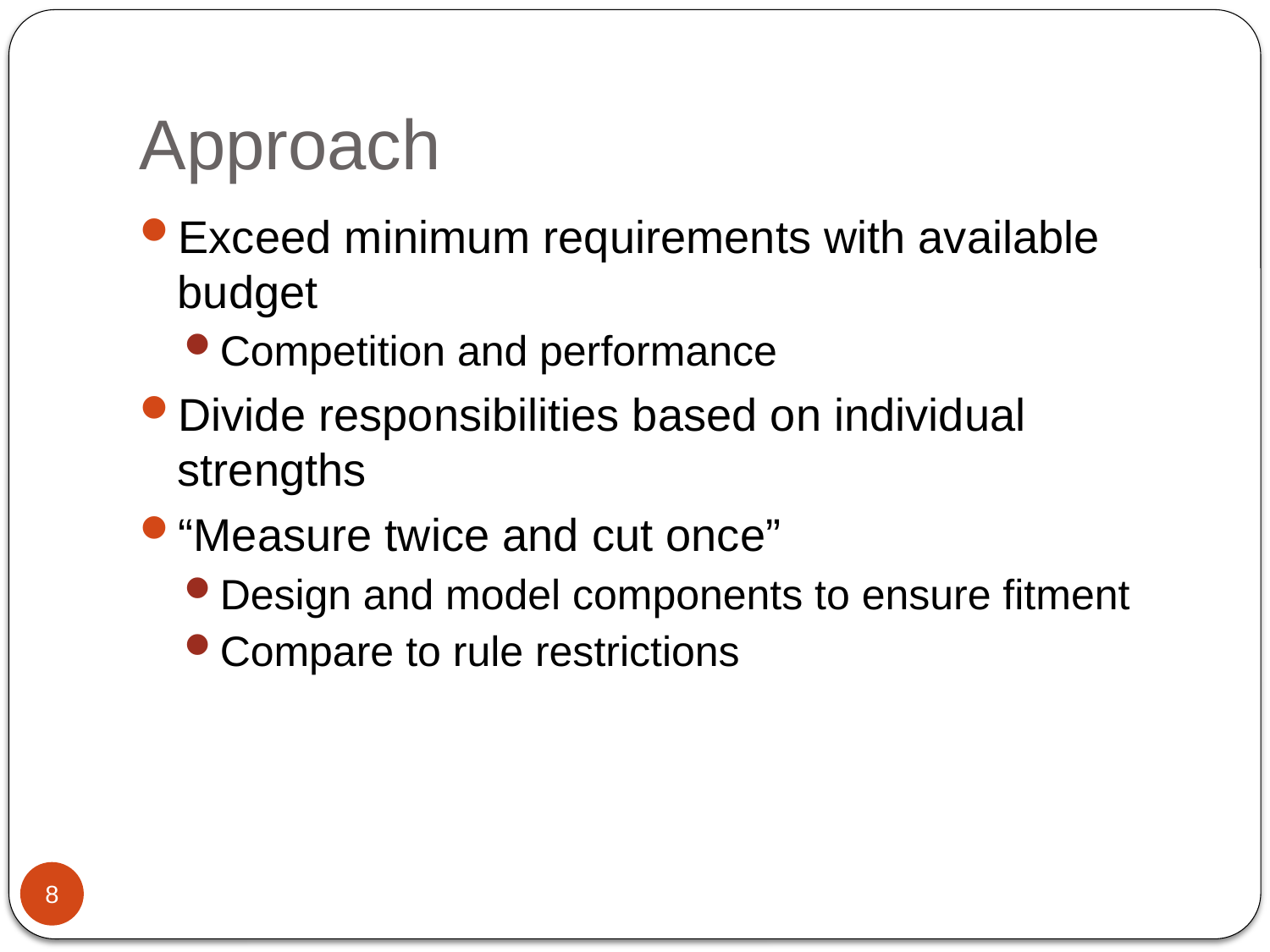

# Approach
Exceed minimum requirements with available budget
Competition and performance
Divide responsibilities based on individual strengths
“Measure twice and cut once”
Design and model components to ensure fitment
Compare to rule restrictions
8